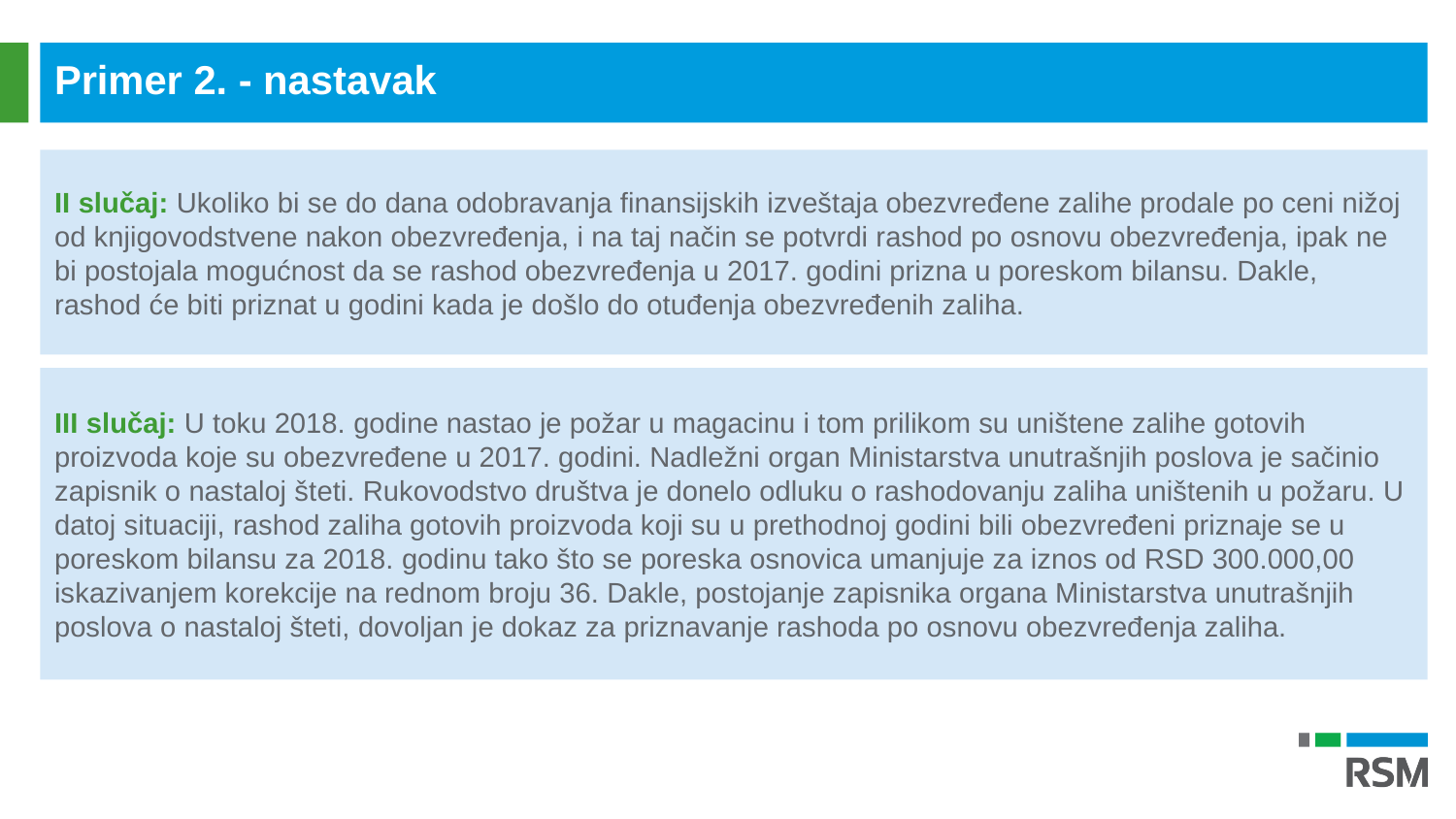

Primer 2. - nastavak
II slučaj: Ukoliko bi se do dana odobravanja finansijskih izveštaja obezvređene zalihe prodale po ceni nižoj od knjigovodstvene nakon obezvređenja, i na taj način se potvrdi rashod po osnovu obezvređenja, ipak ne bi postojala mogućnost da se rashod obezvređenja u 2017. godini prizna u poreskom bilansu. Dakle, rashod će biti priznat u godini kada je došlo do otuđenja obezvređenih zaliha.
III slučaj: U toku 2018. godine nastao je požar u magacinu i tom prilikom su uništene zalihe gotovih proizvoda koje su obezvređene u 2017. godini. Nadležni organ Ministarstva unutrašnjih poslova je sačinio zapisnik o nastaloj šteti. Rukovodstvo društva je donelo odluku o rashodovanju zaliha uništenih u požaru. U datoj situaciji, rashod zaliha gotovih proizvoda koji su u prethodnoj godini bili obezvređeni priznaje se u poreskom bilansu za 2018. godinu tako što se poreska osnovica umanjuje za iznos od RSD 300.000,00 iskazivanjem korekcije na rednom broju 36. Dakle, postojanje zapisnika organa Ministarstva unutrašnjih poslova o nastaloj šteti, dovoljan je dokaz za priznavanje rashoda po osnovu obezvređenja zaliha.